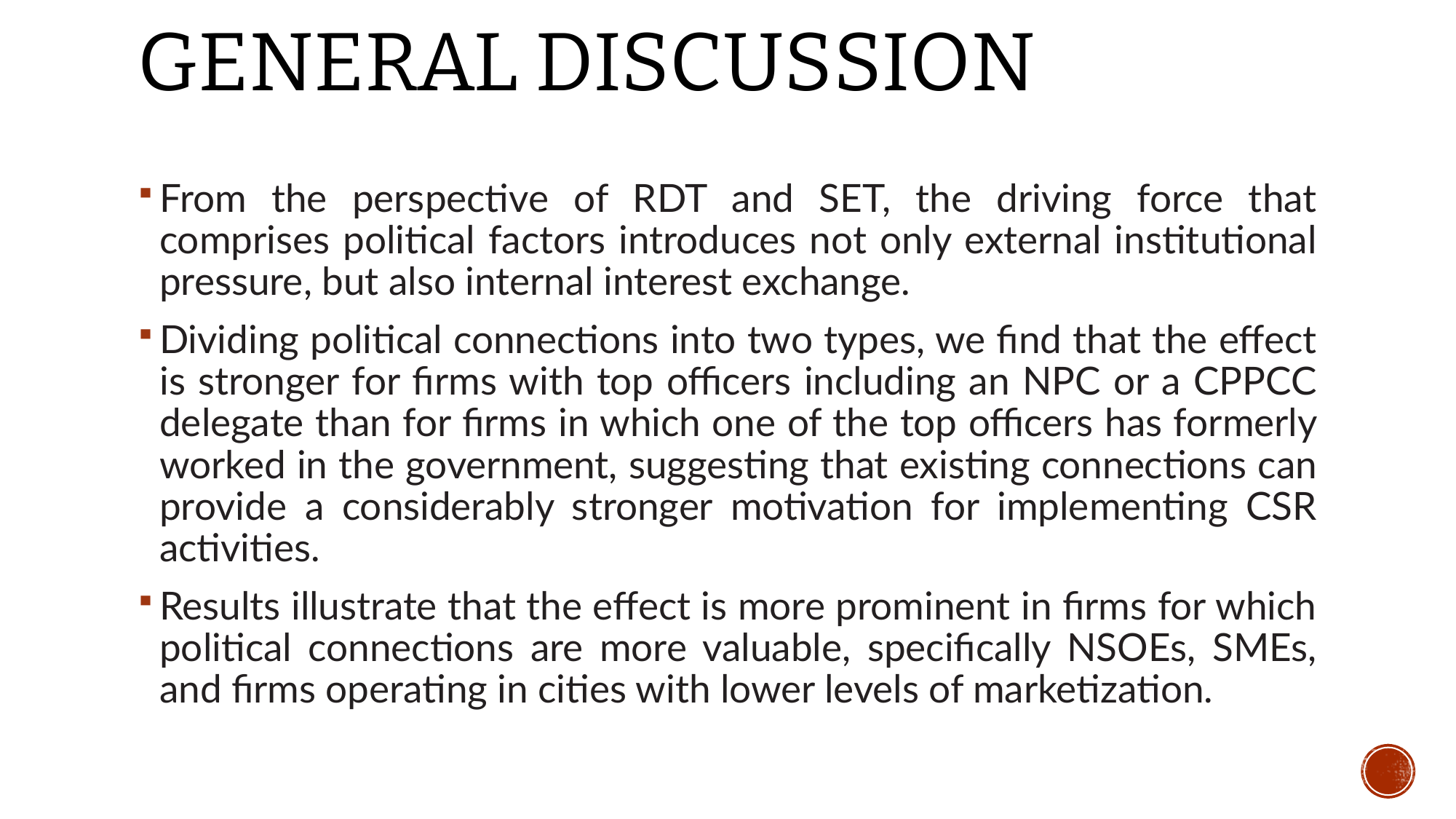

# GENERAL DISCUSSION
From the perspective of RDT and SET, the driving force that comprises political factors introduces not only external institutional pressure, but also internal interest exchange.
Dividing political connections into two types, we find that the effect is stronger for firms with top officers including an NPC or a CPPCC delegate than for firms in which one of the top officers has formerly worked in the government, suggesting that existing connections can provide a considerably stronger motivation for implementing CSR activities.
Results illustrate that the effect is more prominent in firms for which political connections are more valuable, specifically NSOEs, SMEs, and firms operating in cities with lower levels of marketization.